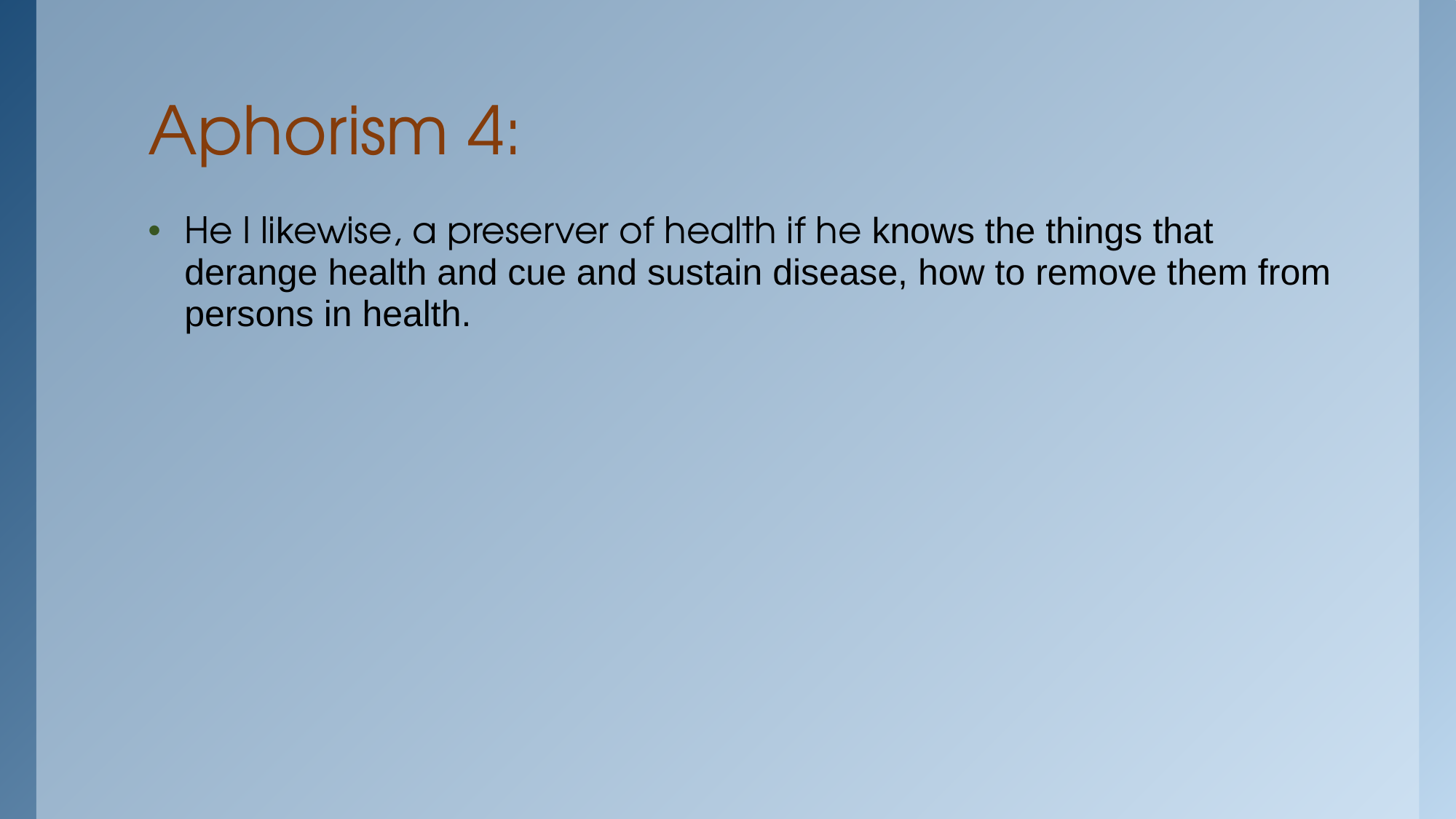

# Aphorism 4:
He I likewise, a preserver of health if he knows the things that derange health and cue and sustain disease, how to remove them from persons in health.